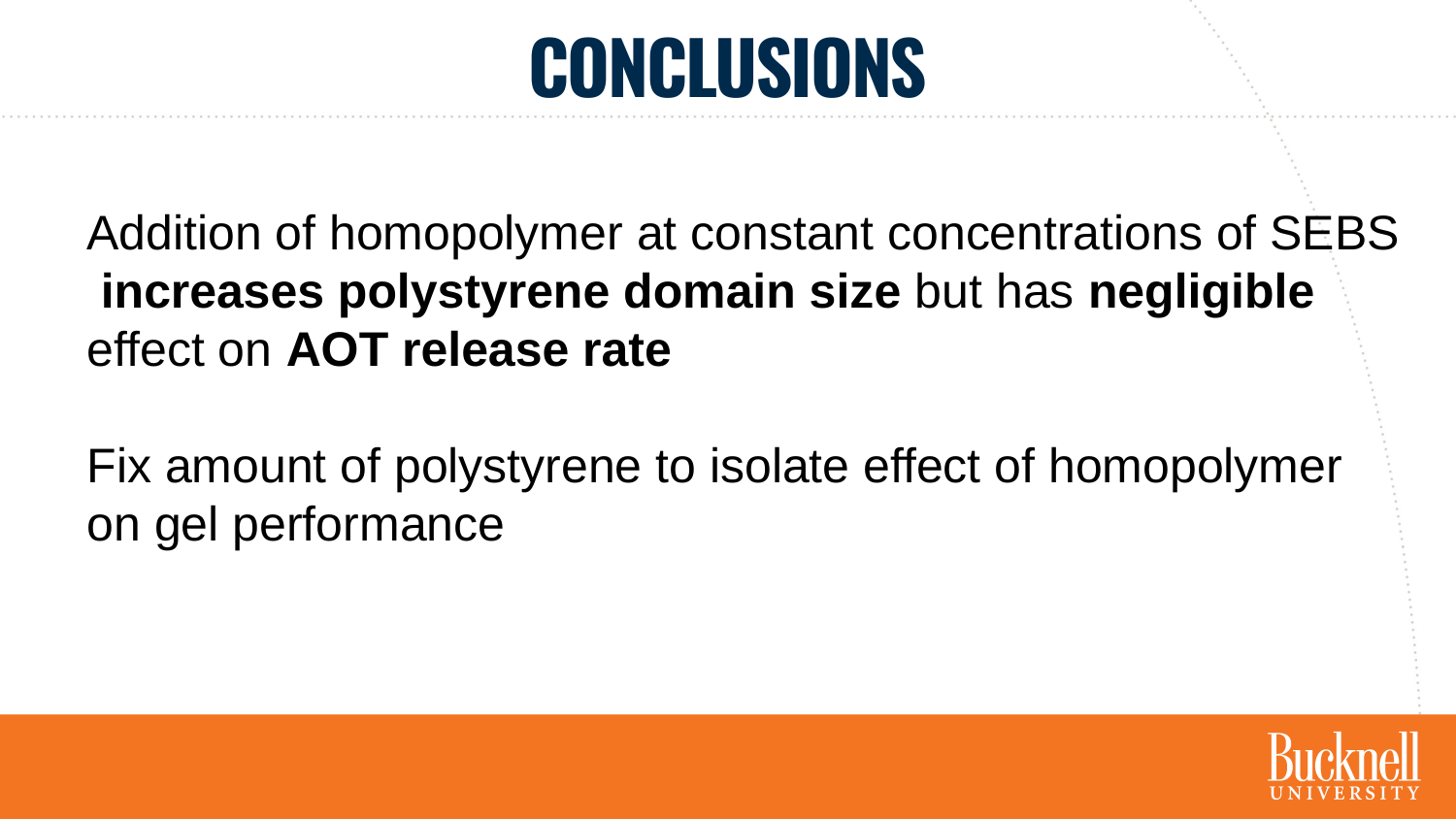

# Conclusions

Addition of homopolymer at constant concentrations of SEBS  increases polystyrene domain size but has negligible effect on AOT release rate

Fix amount of polystyrene to isolate effect of homopolymer on gel performance